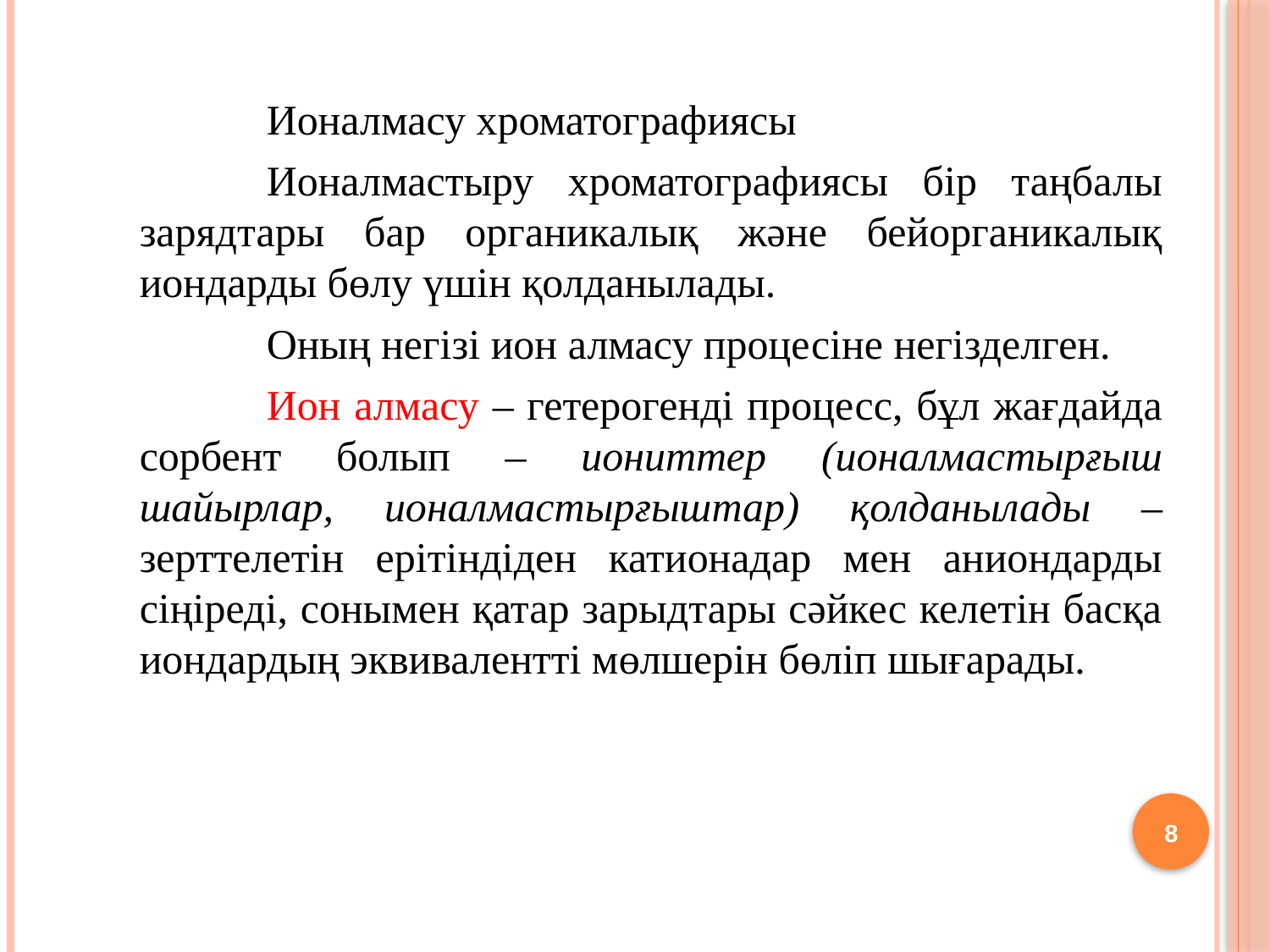

Ионалмасу хроматографиясы
	Ионалмастыру хроматографиясы бір таңбалы зарядтары бар органикалық және бейорганикалық иондарды бөлу үшін қолданылады.
	Оның негізі ион алмасу процесіне негізделген.
	Ион алмасу – гетерогенді процесс, бұл жағдайда сорбент болып – иониттер (ионалмастырғыш шайырлар, ионалмастырғыштар) қолданылады – зерттелетін ерітіндіден катионадар мен аниондарды сіңіреді, сонымен қатар зарыдтары сәйкес келетін басқа иондардың эквивалентті мөлшерін бөліп шығарады.

8